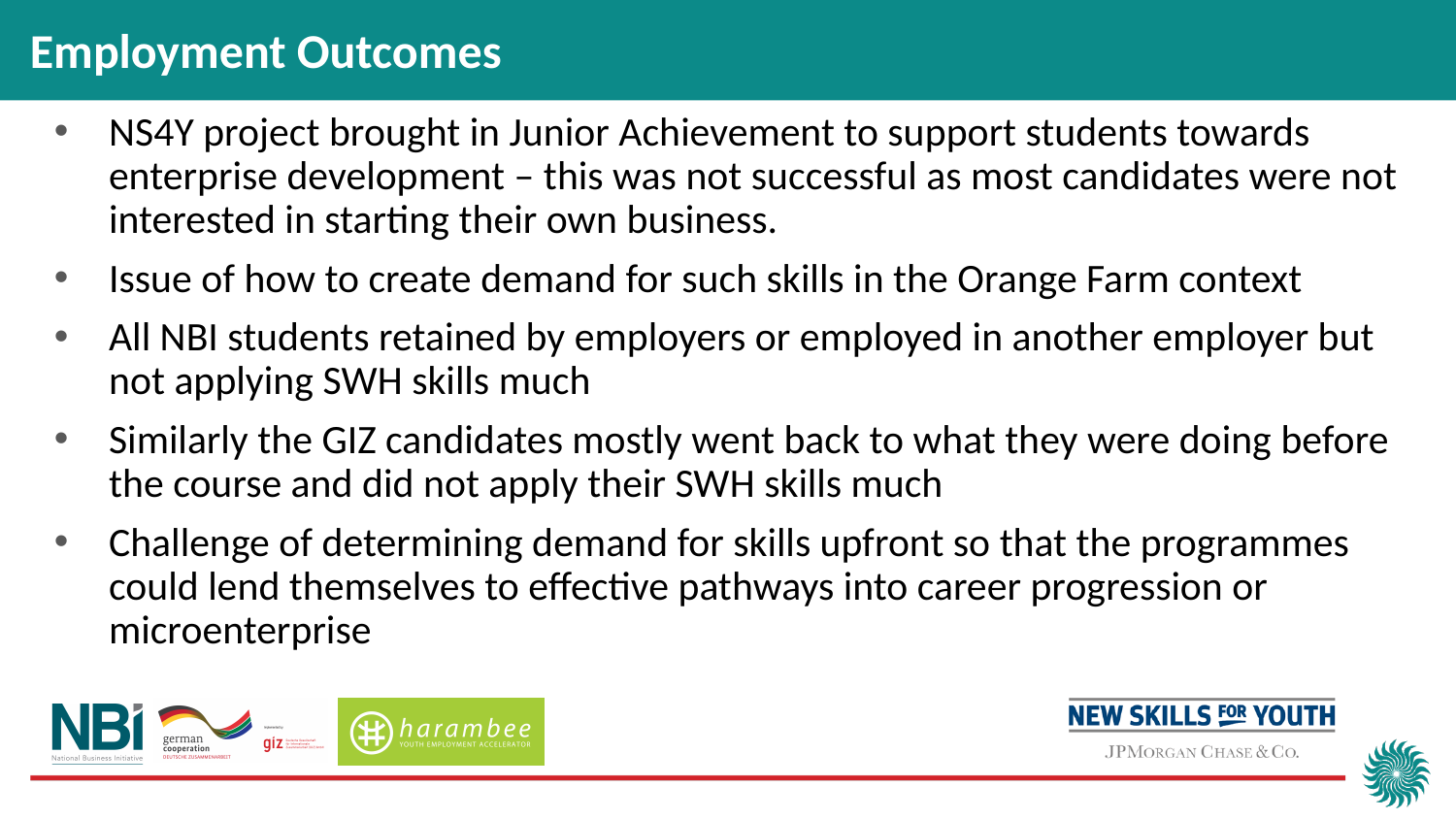

# Employment Outcomes
NS4Y project brought in Junior Achievement to support students towards enterprise development – this was not successful as most candidates were not interested in starting their own business.
Issue of how to create demand for such skills in the Orange Farm context
All NBI students retained by employers or employed in another employer but not applying SWH skills much
Similarly the GIZ candidates mostly went back to what they were doing before the course and did not apply their SWH skills much
Challenge of determining demand for skills upfront so that the programmes could lend themselves to effective pathways into career progression or microenterprise